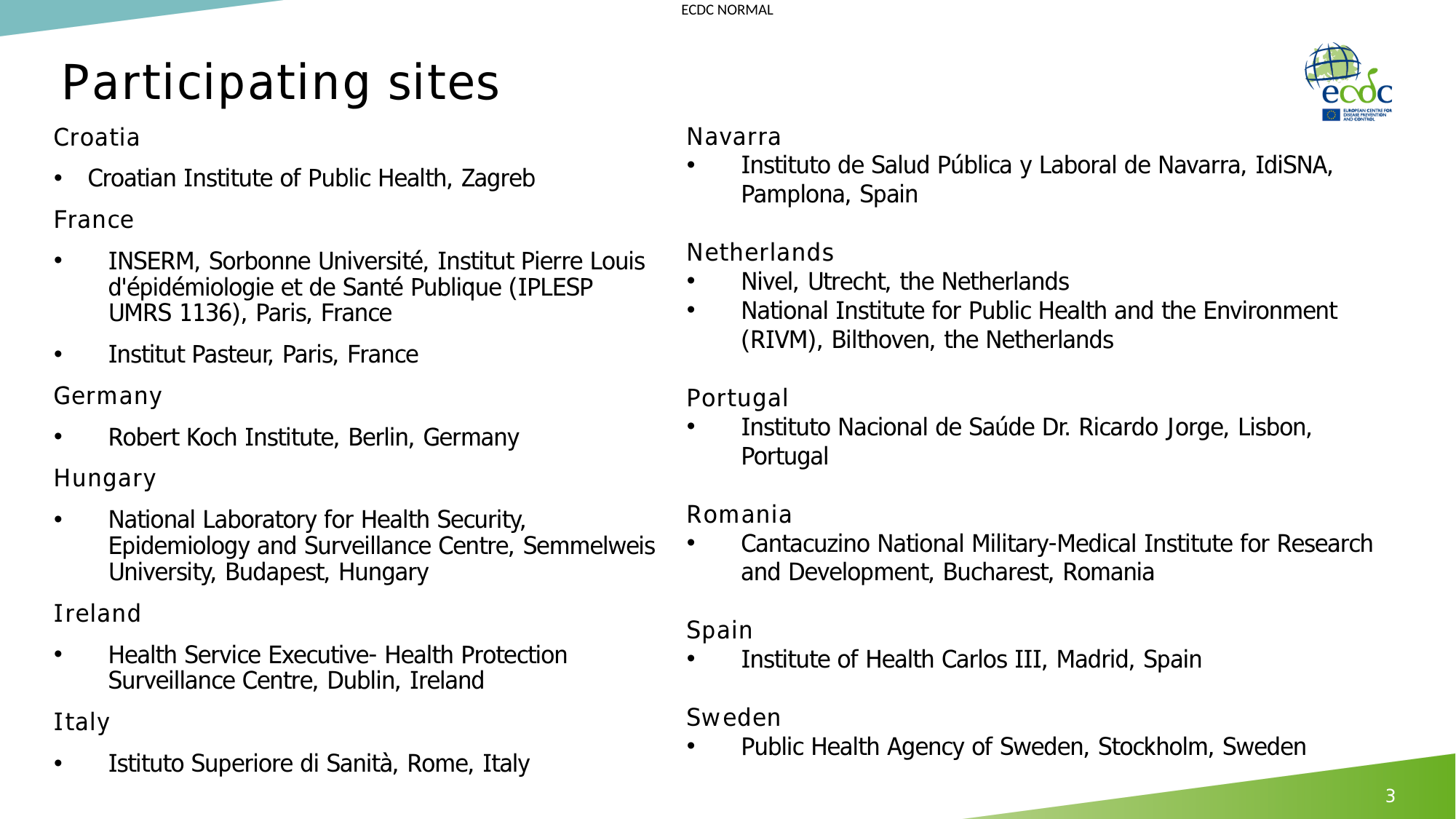

# Participating sites
Navarra
Instituto de Salud Pública y Laboral de Navarra, IdiSNA, Pamplona, Spain

Netherlands
Nivel, Utrecht, the Netherlands
National Institute for Public Health and the Environment (RIVM), Bilthoven, the Netherlands

Portugal
Instituto Nacional de Saúde Dr. Ricardo Jorge, Lisbon, Portugal

Romania
Cantacuzino National Military-Medical Institute for Research and Development, Bucharest, Romania

Spain
Institute of Health Carlos III, Madrid, Spain

Sweden
Public Health Agency of Sweden, Stockholm, Sweden
Croatia
Croatian Institute of Public Health, Zagreb
France
INSERM, Sorbonne Université, Institut Pierre Louis d'épidémiologie et de Santé Publique (IPLESP UMRS 1136), Paris, France
Institut Pasteur, Paris, France
Germany
Robert Koch Institute, Berlin, Germany
Hungary
National Laboratory for Health Security, Epidemiology and Surveillance Centre, Semmelweis University, Budapest, Hungary
Ireland
Health Service Executive- Health Protection Surveillance Centre, Dublin, Ireland
Italy
Istituto Superiore di Sanità, Rome, Italy

3